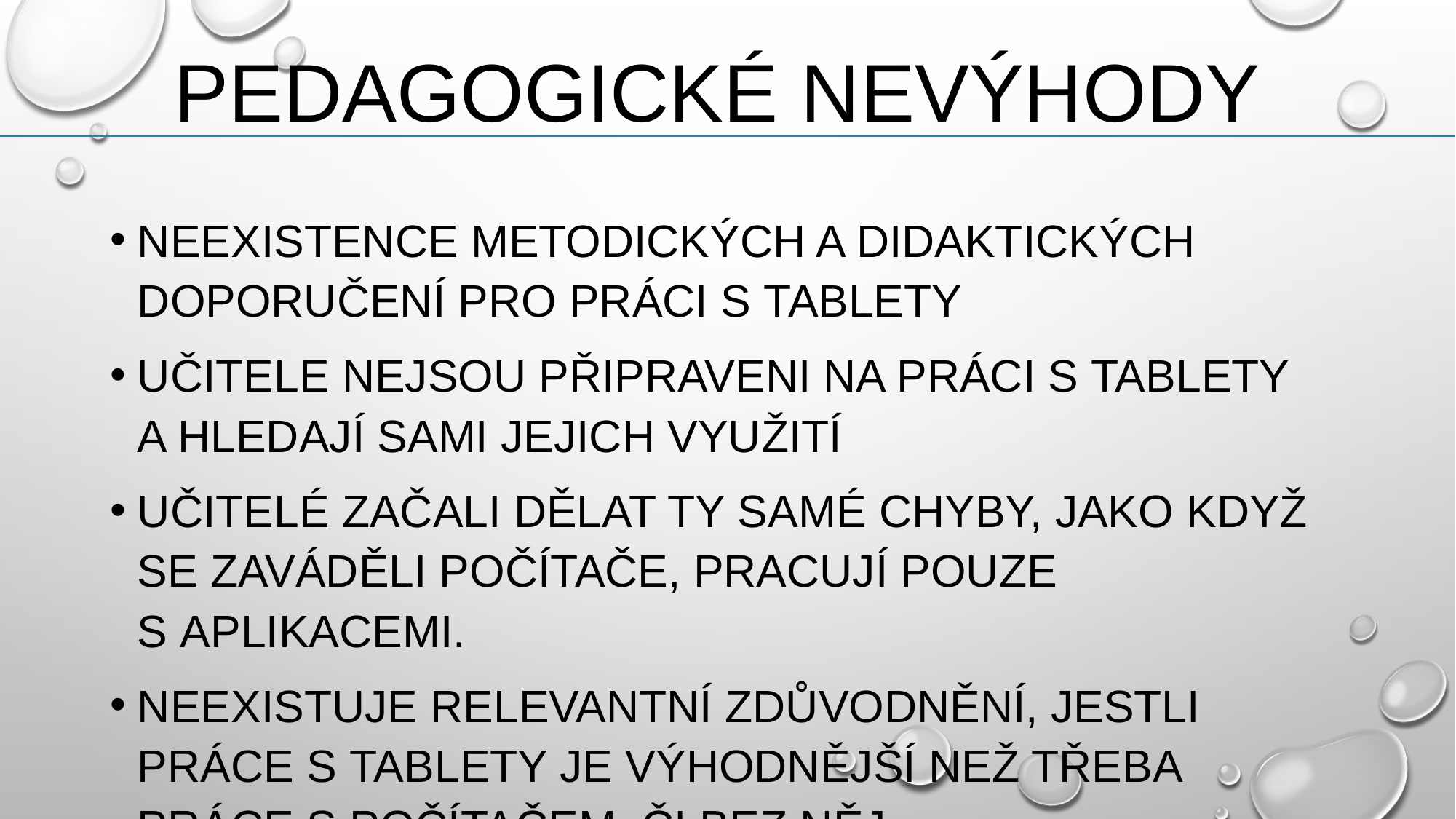

# pedagogické nevýhody
Neexistence metodických a didaktických doporučení pro práci s tablety
Učitele nejsou připraveni na práci s tablety a hledají sami jejich využití
Učitelé začali dělat ty samé chyby, jako když se zaváděli počítače, pracují pouze s aplikacemi.
Neexistuje relevantní zdůvodnění, jestli práce s tablety je výhodnější než třeba práce s počítačem, či bez něj.